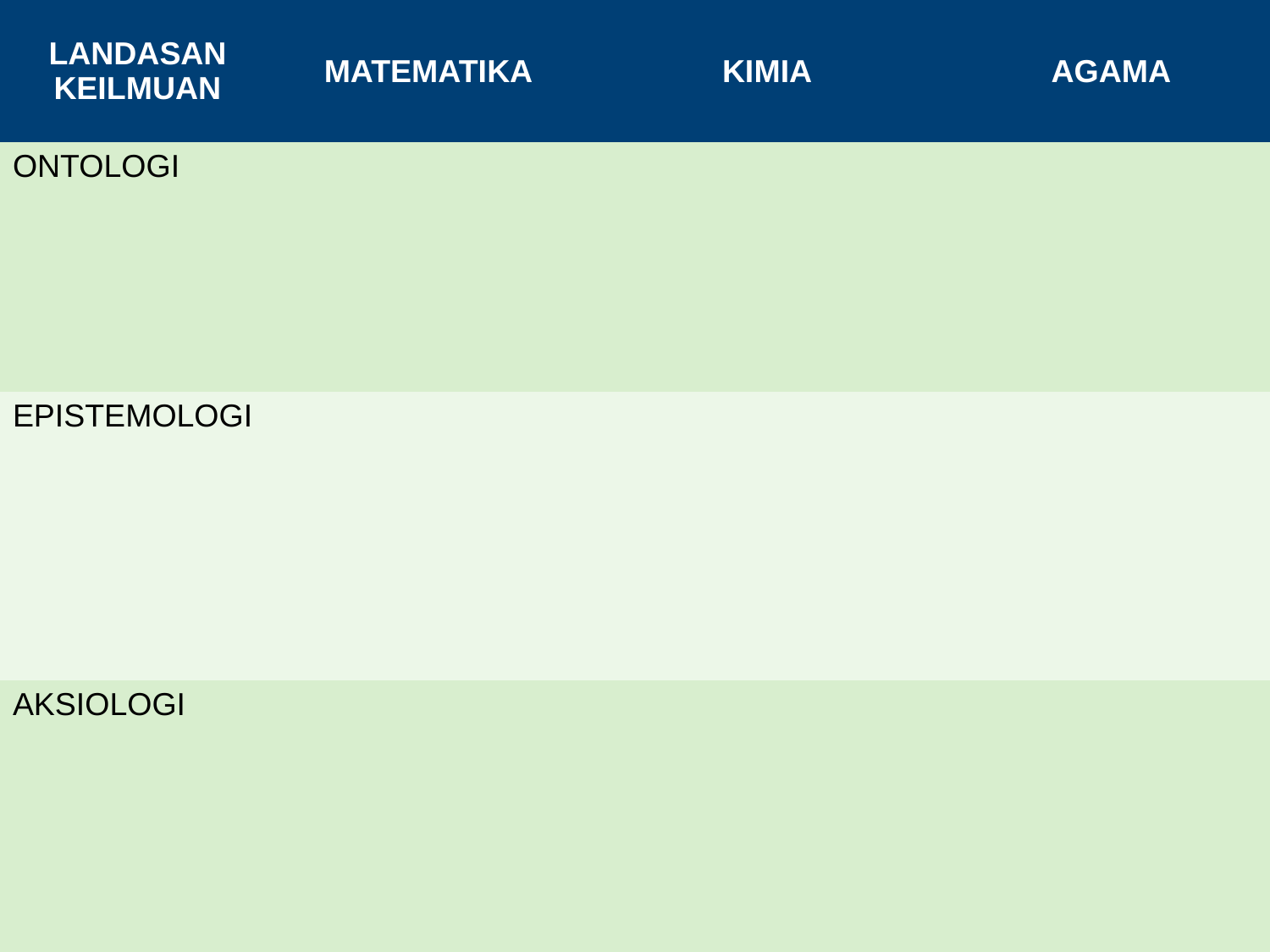

| LANDASAN KEILMUAN | MATEMATIKA | KIMIA | AGAMA |
| --- | --- | --- | --- |
| ONTOLOGI |  |  |  |
| EPISTEMOLOGI |  |  |  |
| AKSIOLOGI |  |  |  |